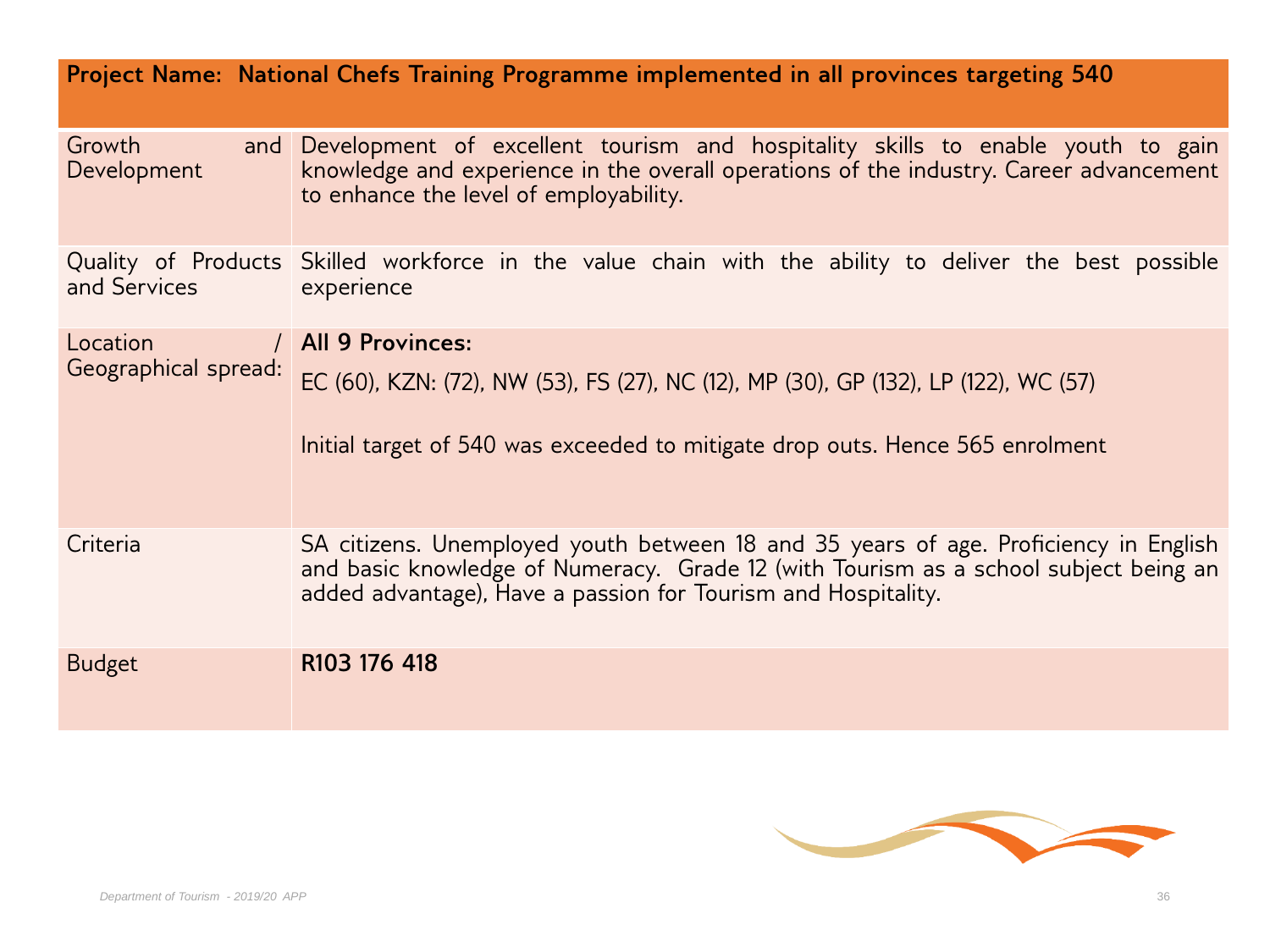

| Project Name: National Chefs Training Programme implemented in all provinces targeting 540 |  |
| --- | --- |
| Growth and Development | Development of excellent tourism and hospitality skills to enable youth to gain knowledge and experience in the overall operations of the industry. Career advancement to enhance the level of employability. |
| Quality of Products and Services | Skilled workforce in the value chain with the ability to deliver the best possible experience |
| Location / Geographical spread: | All 9 Provinces: EC (60), KZN: (72), NW (53), FS (27), NC (12), MP (30), GP (132), LP (122), WC (57) Initial target of 540 was exceeded to mitigate drop outs. Hence 565 enrolment |
| Criteria | SA citizens. Unemployed youth between 18 and 35 years of age. Proficiency in English and basic knowledge of Numeracy. Grade 12 (with Tourism as a school subject being an added advantage), Have a passion for Tourism and Hospitality. |
| Budget | R103 176 418 |
Department of Tourism  - 2019/20  APP
36